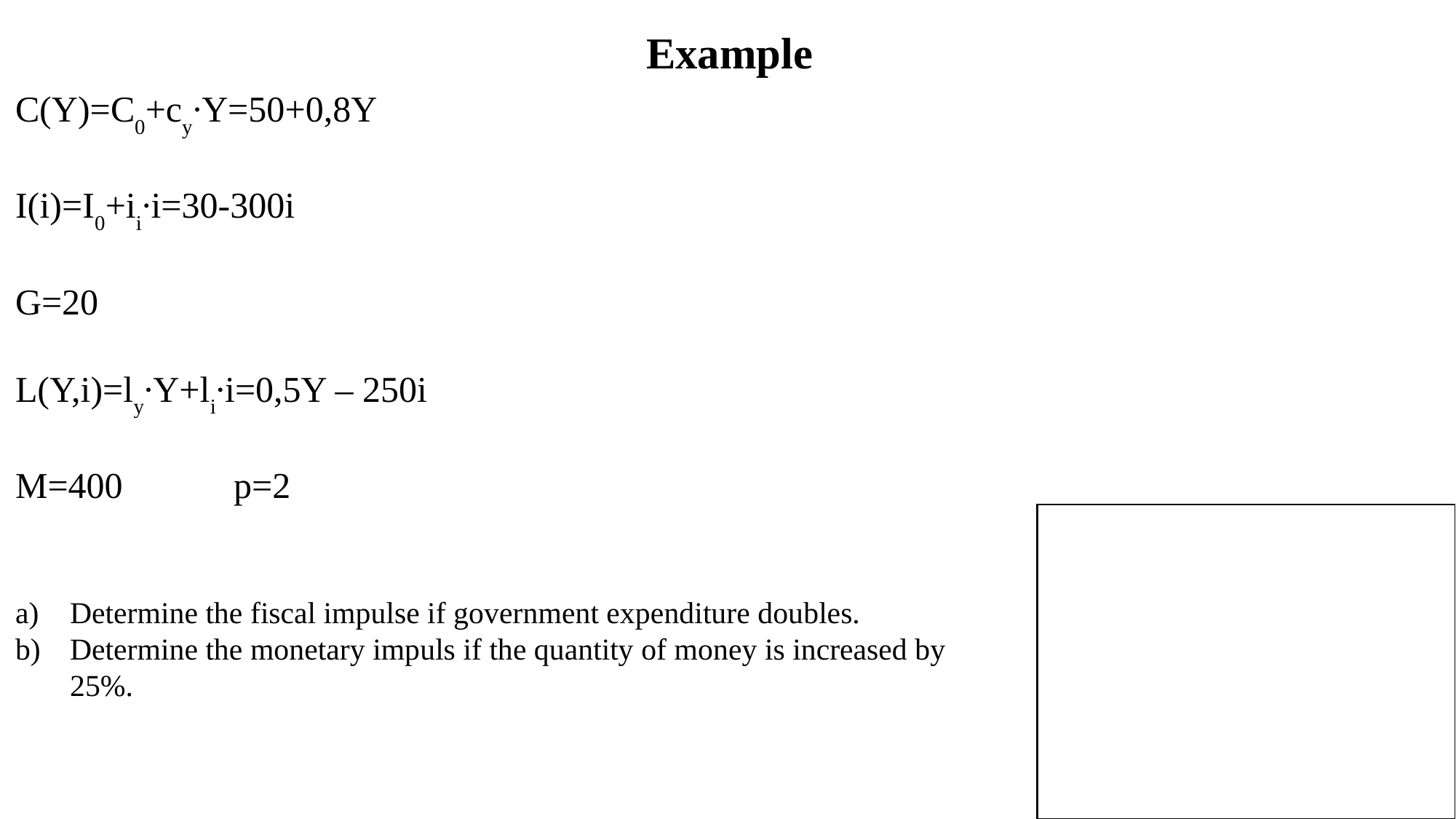

Example
C(Y)=C0+cy∙Y=50+0,8Y

I(i)=I0+ii∙i=30-300i

G=20

L(Y,i)=ly∙Y+li∙i=0,5Y – 250i

M=400		p=2

Determine the fiscal impulse if government expenditure doubles.
Determine the monetary impuls if the quantity of money is increased by 25%.